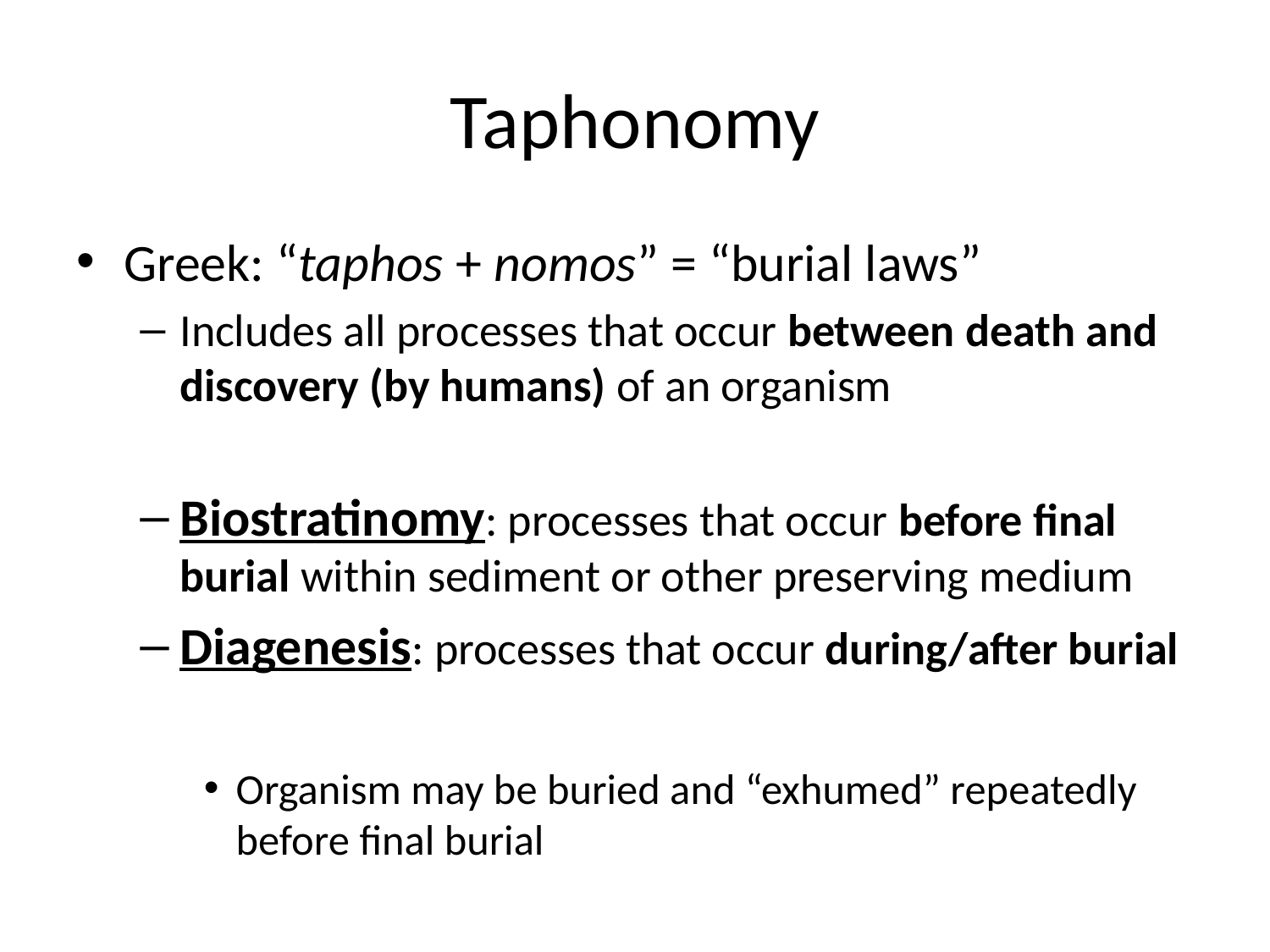

# Taphonomy
Greek: “taphos + nomos” = “burial laws”
Includes all processes that occur between death and discovery (by humans) of an organism

Biostratinomy: processes that occur before final burial within sediment or other preserving medium
Diagenesis: processes that occur during/after burial

Organism may be buried and “exhumed” repeatedly before final burial